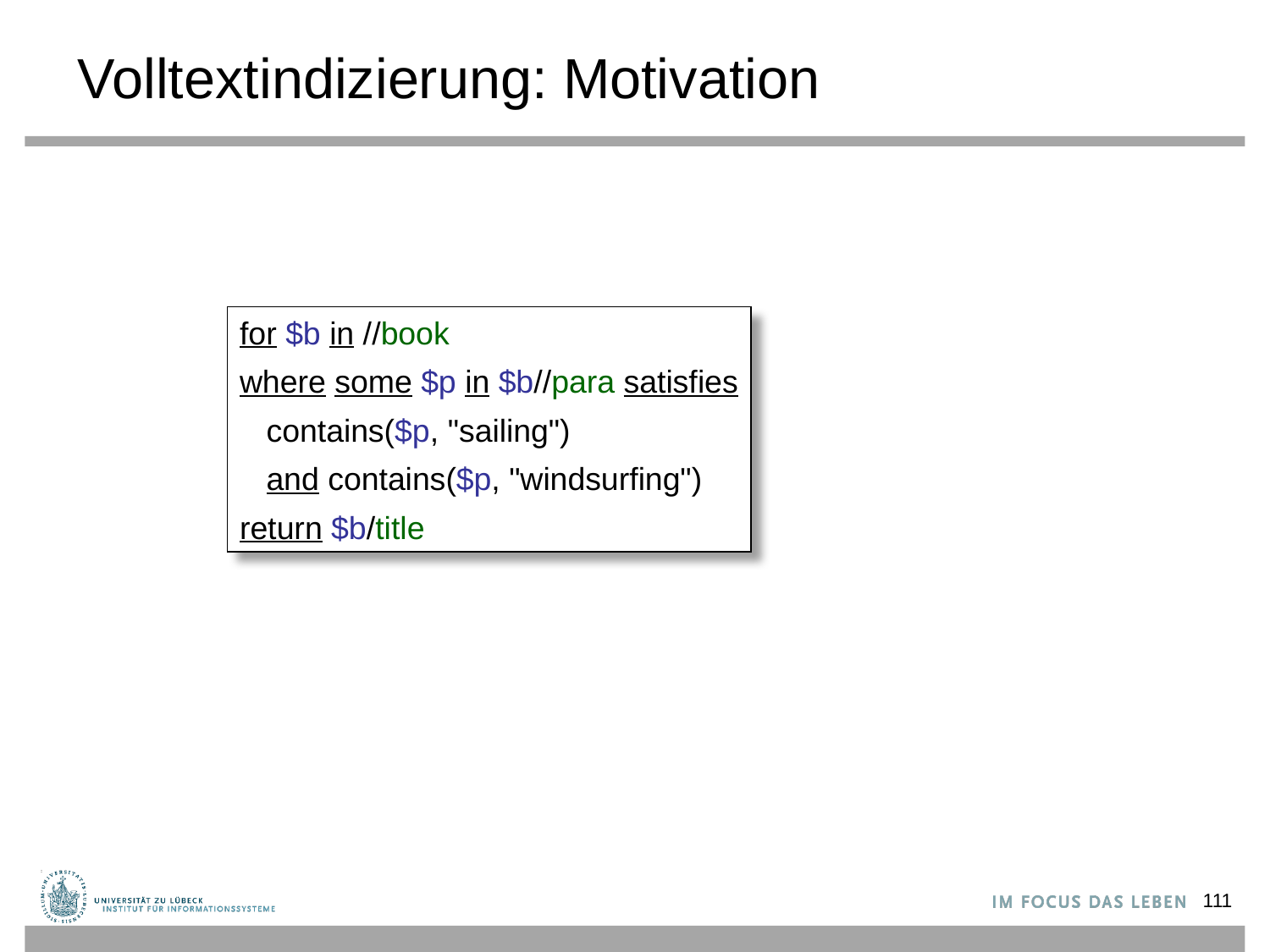

# Volltextindizierung: Motivation
for $b in //book
where some $p in $b//para satisfies
   contains($p, "sailing")
   and contains($p, "windsurfing")
return $b/title
111